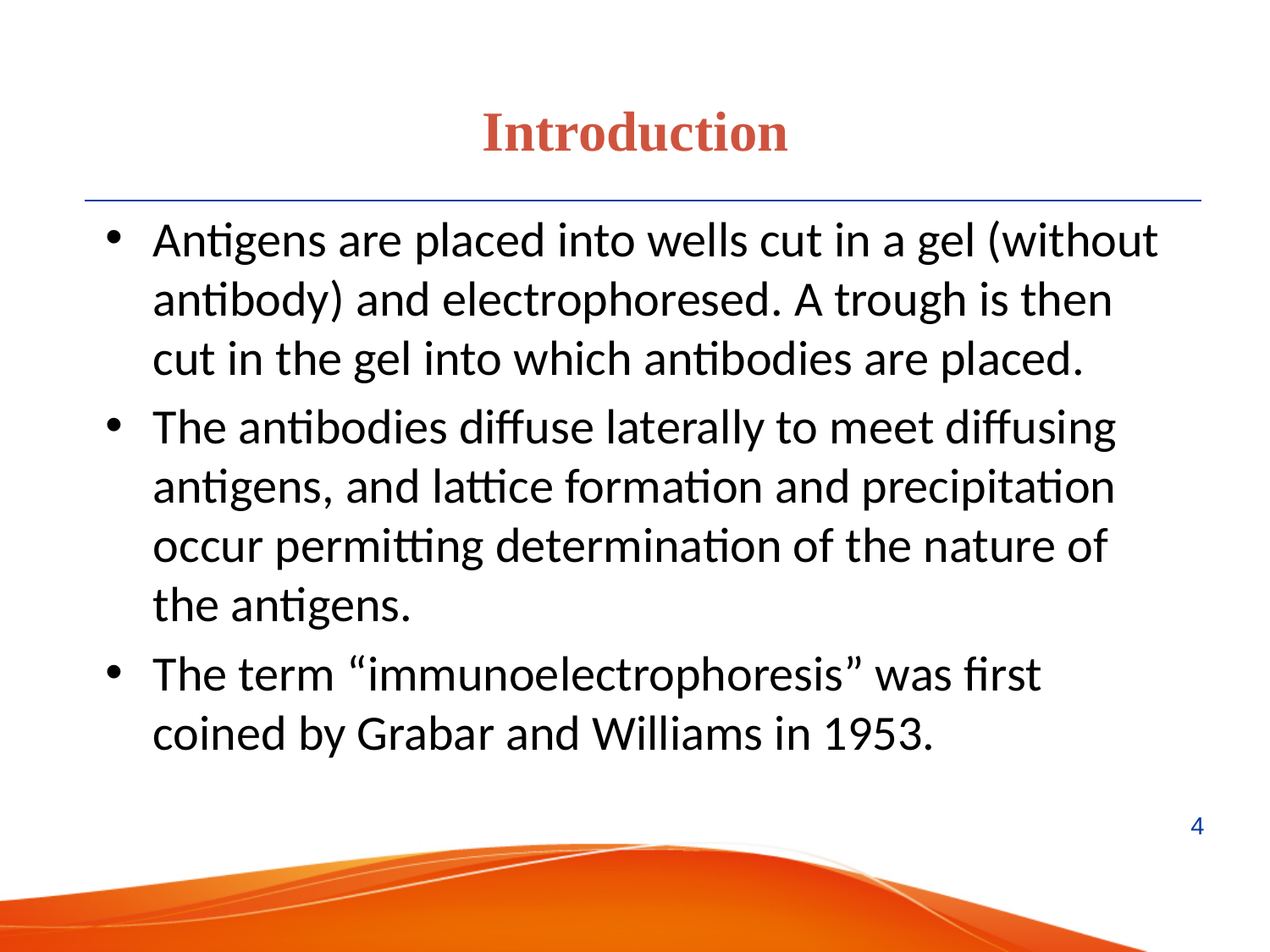

Introduction
Antigens are placed into wells cut in a gel (without antibody) and electrophoresed. A trough is then cut in the gel into which antibodies are placed.
The antibodies diffuse laterally to meet diffusing antigens, and lattice formation and precipitation occur permitting determination of the nature of the antigens.
The term “immunoelectrophoresis” was first coined by Grabar and Williams in 1953.
4